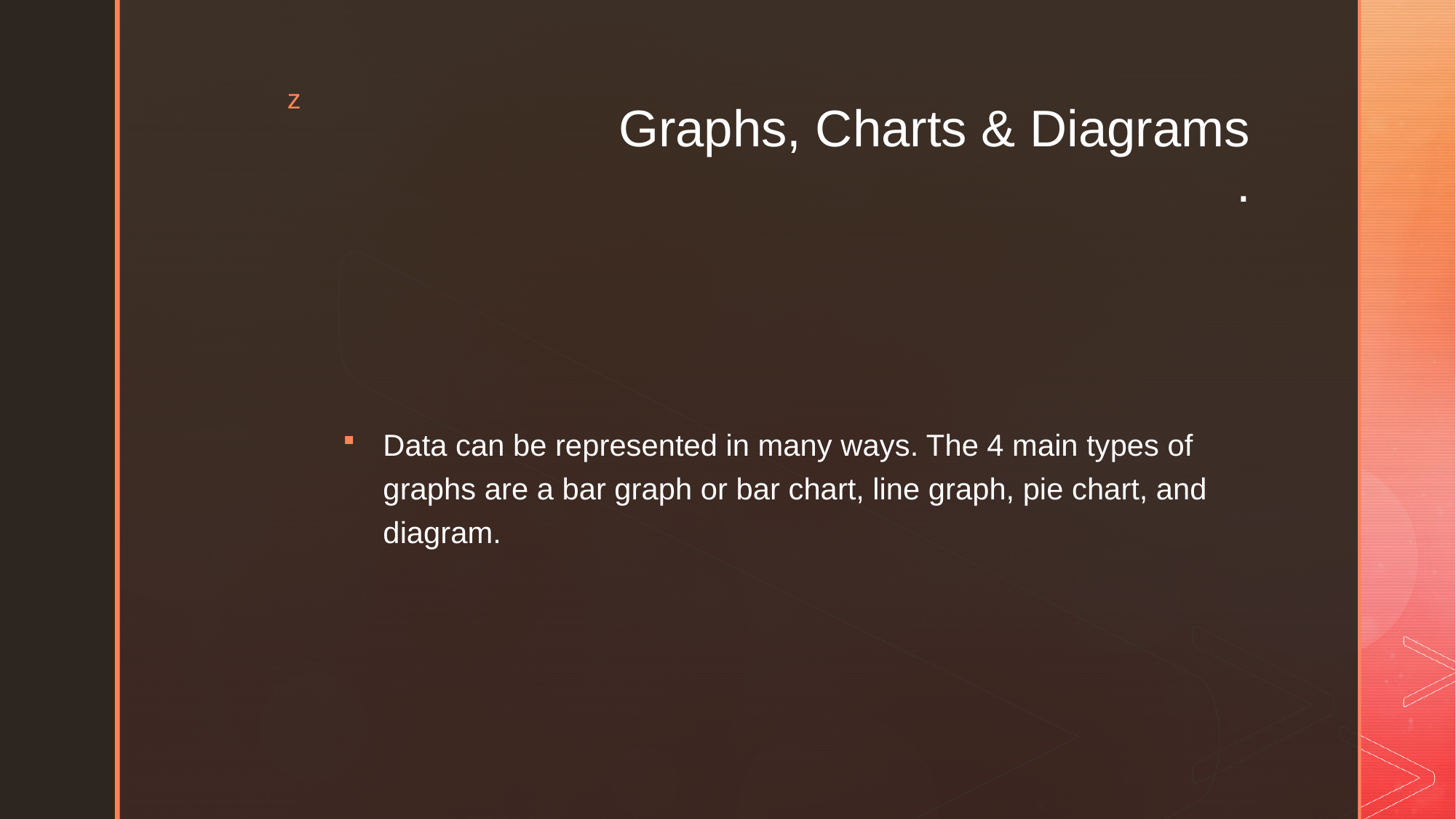

# Graphs, Charts & Diagrams .
Data can be represented in many ways. The 4 main types of graphs are a bar graph or bar chart, line graph, pie chart, and diagram.